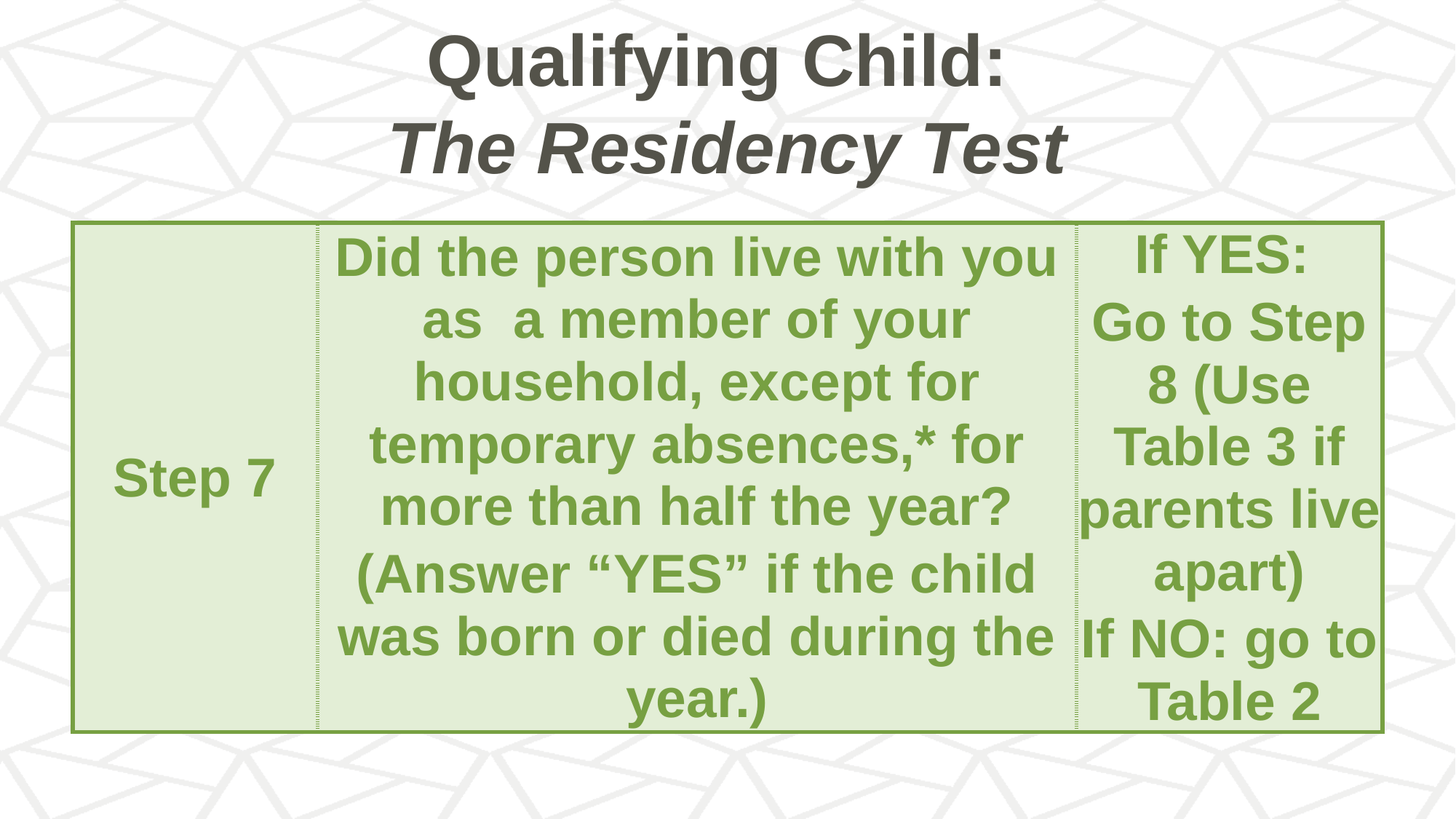

# Qualifying Child: The Residency Test
| Step 7 | Did the person live with you as a member of your household, except for temporary absences,\* for more than half the year? (Answer “YES” if the child was born or died during the year.) | If YES: Go to Step 8 (Use Table 3 if parents live apart) If NO: go to Table 2 |
| --- | --- | --- |